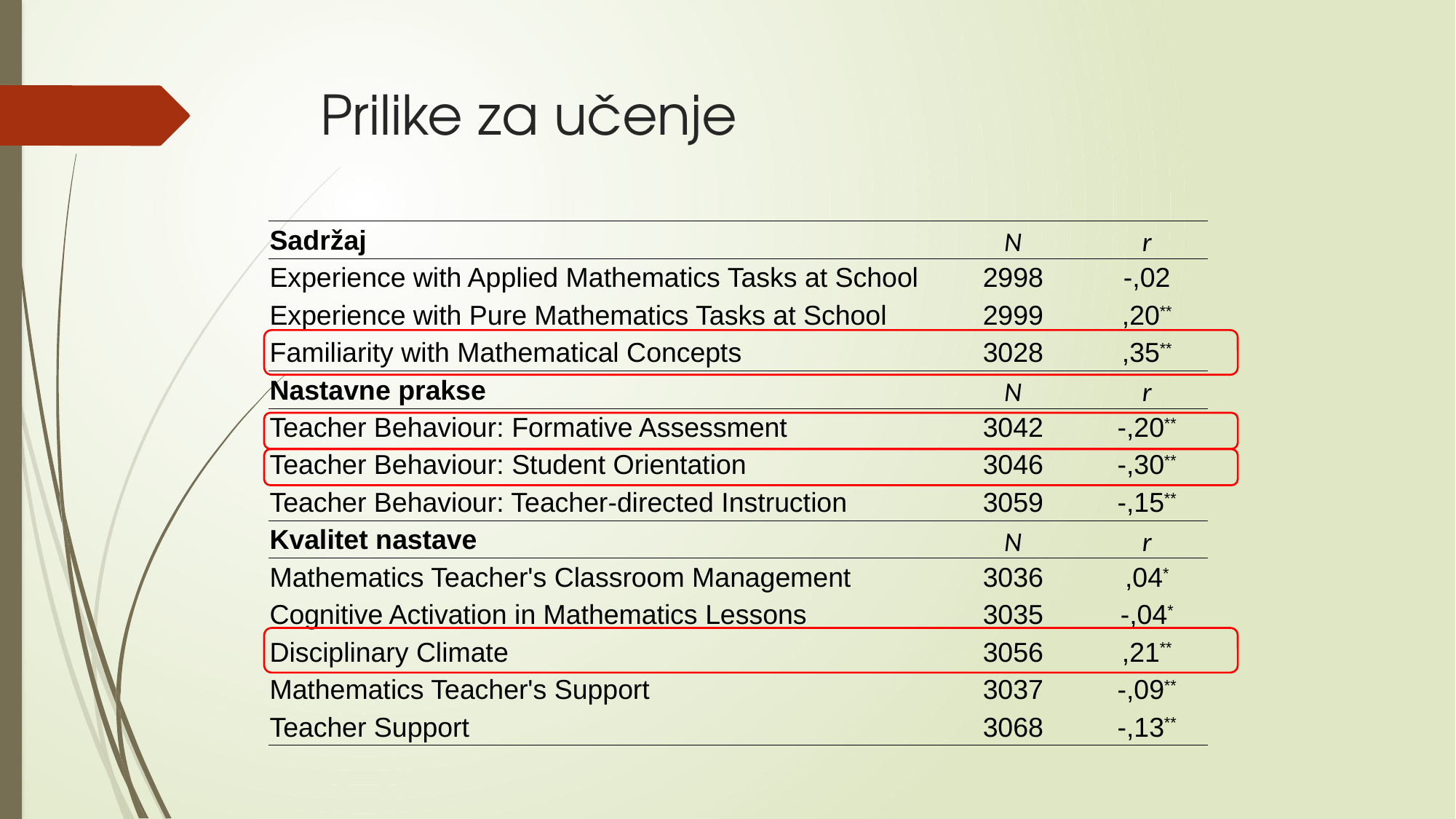

# Prilike za učenje
| Sadržaj | N | r |
| --- | --- | --- |
| Experience with Applied Mathematics Tasks at School | 2998 | -,02 |
| Experience with Pure Mathematics Tasks at School | 2999 | ,20\*\* |
| Familiarity with Mathematical Concepts | 3028 | ,35\*\* |
| Nastavne prakse | N | r |
| Teacher Behaviour: Formative Assessment | 3042 | -,20\*\* |
| Teacher Behaviour: Student Orientation | 3046 | -,30\*\* |
| Teacher Behaviour: Teacher-directed Instruction | 3059 | -,15\*\* |
| Kvalitet nastave | N | r |
| Mathematics Teacher's Classroom Management | 3036 | ,04\* |
| Cognitive Activation in Mathematics Lessons | 3035 | -,04\* |
| Disciplinary Climate | 3056 | ,21\*\* |
| Mathematics Teacher's Support | 3037 | -,09\*\* |
| Teacher Support | 3068 | -,13\*\* |